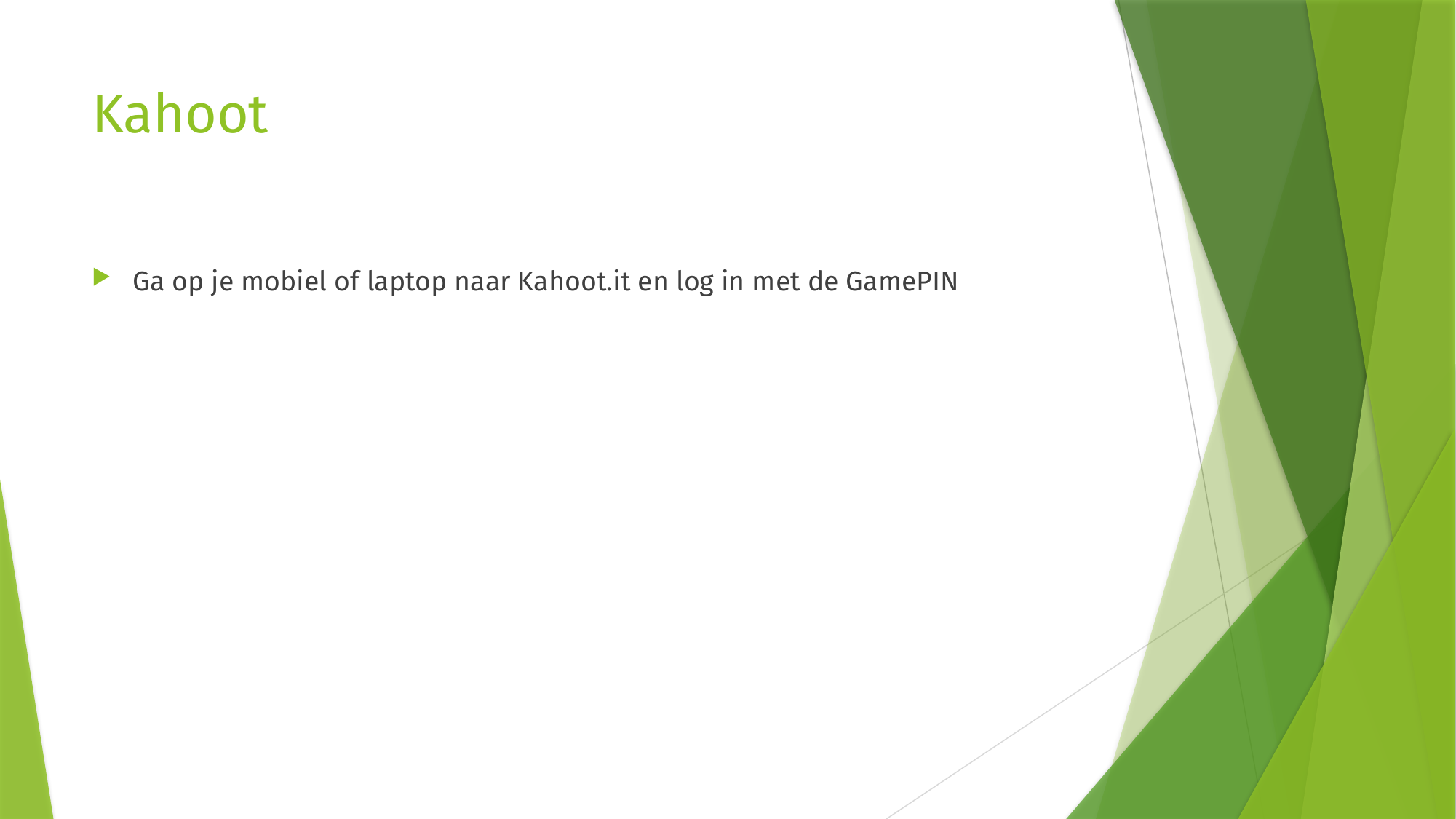

# Kahoot
Ga op je mobiel of laptop naar Kahoot.it en log in met de GamePIN